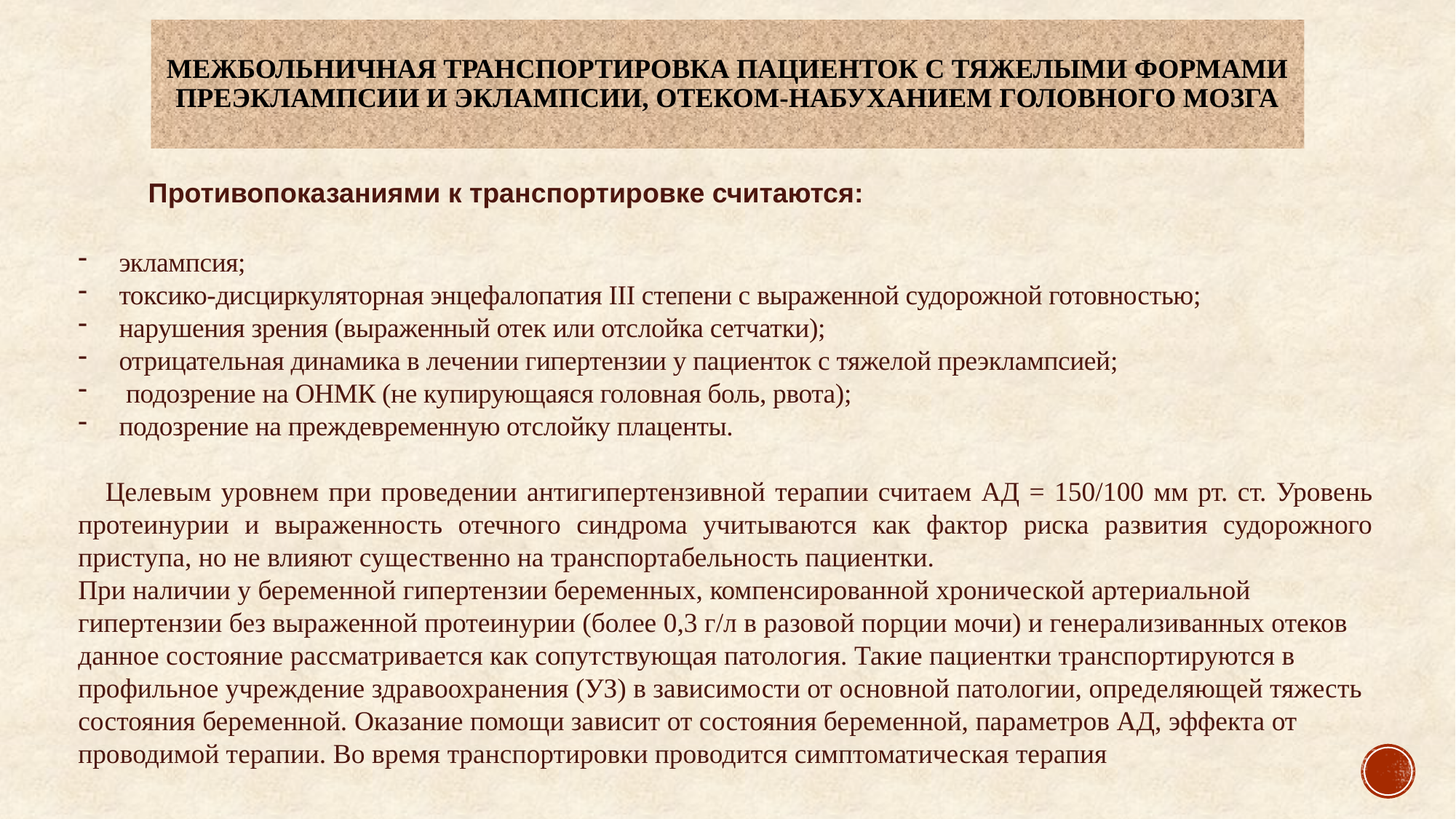

# Межбольничная транспортировка пациенток с тяжелыми формами преэклампсии и эклампсии, отеком-набуханием головного мозга
Противопоказаниями к транспортировке считаются:

эклампсия;
токсико-дисциркуляторная энцефалопатия III степени с выраженной судорожной готовностью;
нарушения зрения (выраженный отек или отслойка сетчатки);
отрицательная динамика в лечении гипертензии у пациенток с тяжелой преэклампсией;
 подозрение на ОНМК (не купирующаяся головная боль, рвота);
подозрение на преждевременную отслойку плаценты.

	Целевым уровнем при проведении антигипертензивной терапии считаем АД = 150/100 мм рт. ст. Уровень протеинурии и выраженность отечного синдрома учитываются как фактор риска развития судорожного приступа, но не влияют существенно на транспортабельность пациентки.
При наличии у беременной гипертензии беременных, компенсированной хронической артериальной гипертензии без выраженной протеинурии (более 0,3 г/л в разовой порции мочи) и генерализиванных отеков данное состояние рассматривается как сопутствующая патология. Такие пациентки транспортируются в профильное учреждение здравоохранения (УЗ) в зависимости от основной патологии, определяющей тяжесть состояния беременной. Оказание помощи зависит от состояния беременной, параметров АД, эффекта от проводимой терапии. Во время транспортировки проводится симптоматическая терапия